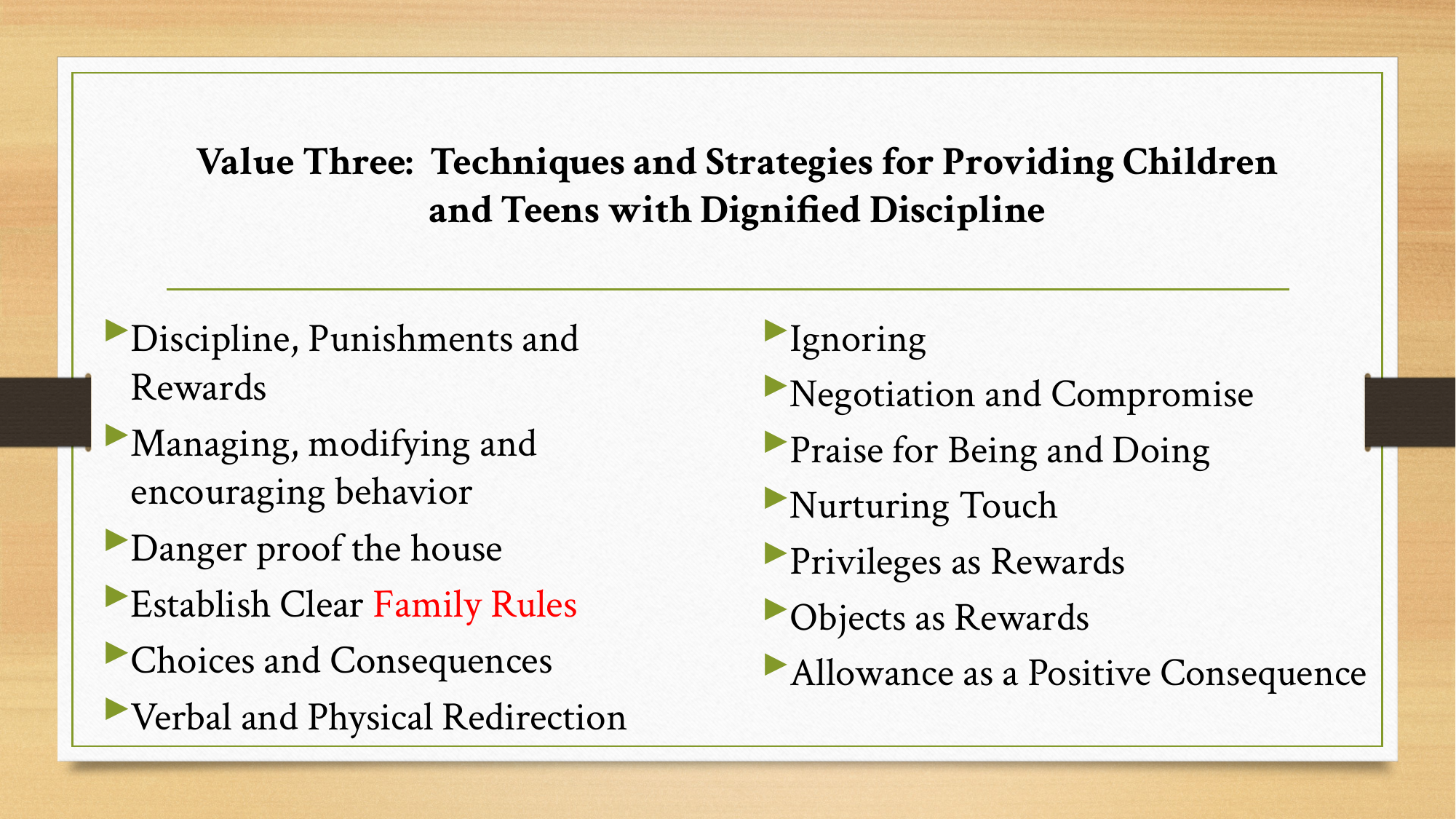

# Value Three:  Techniques and Strategies for Providing Children and Teens with Dignified Discipline
Ignoring
Negotiation and Compromise
Praise for Being and Doing
Nurturing Touch
Privileges as Rewards
Objects as Rewards
Allowance as a Positive Consequence

Discipline, Punishments and Rewards
Managing, modifying and encouraging behavior
Danger proof the house
Establish Clear Family Rules
Choices and Consequences
Verbal and Physical Redirection